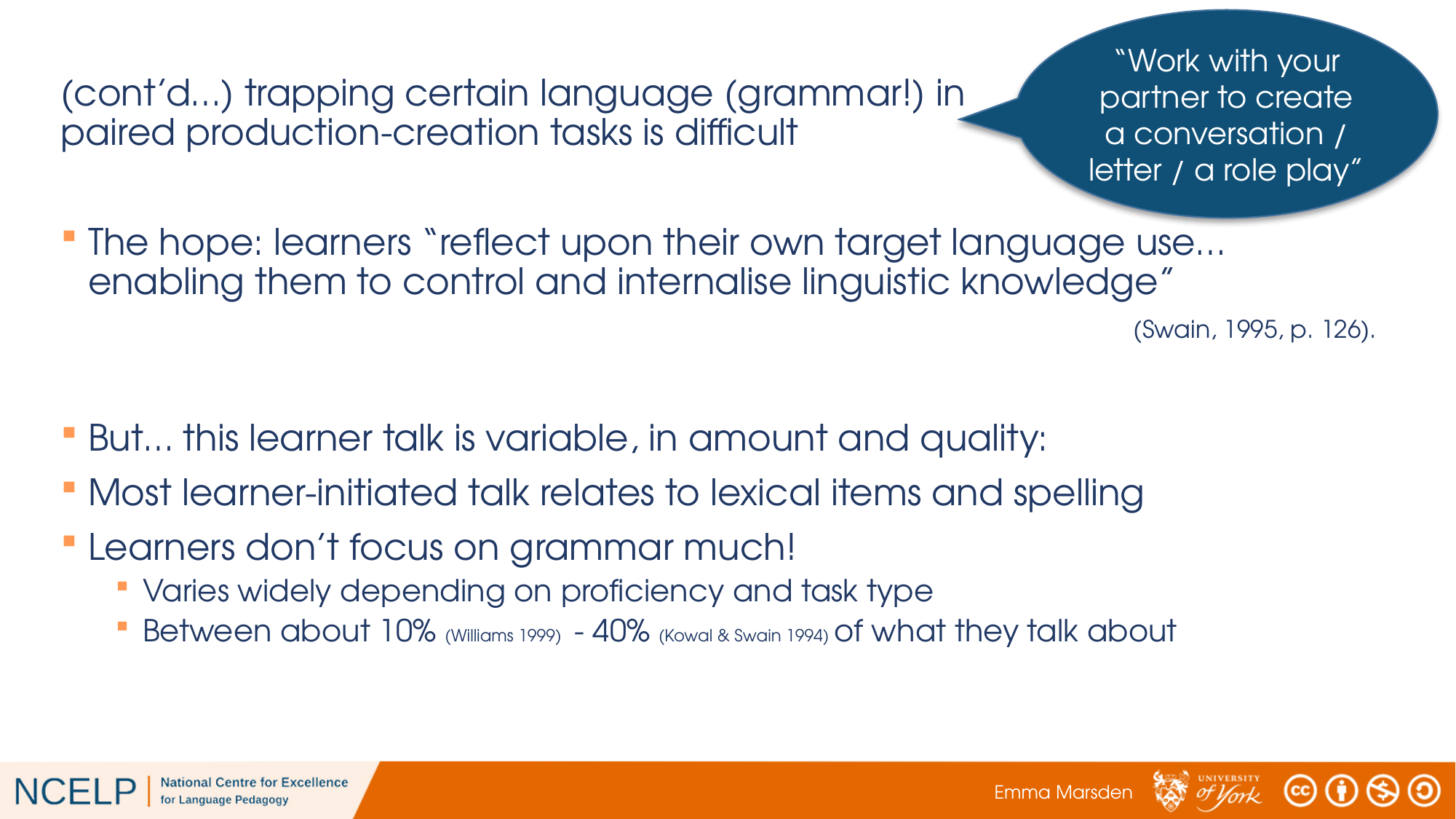

“Work with your partner to create a conversation / letter / a role play”
# (cont’d…) trapping certain language (grammar!) in paired production-creation tasks is difficult
The hope: learners “reflect upon their own target language use…enabling them to control and internalise linguistic knowledge”
(Swain, 1995, p. 126).

But… this learner talk is variable, in amount and quality:
Most learner-initiated talk relates to lexical items and spelling
Learners don’t focus on grammar much!
Varies widely depending on proficiency and task type
Between about 10% (Williams 1999)  - 40% (Kowal & Swain 1994) of what they talk about

Emma Marsden